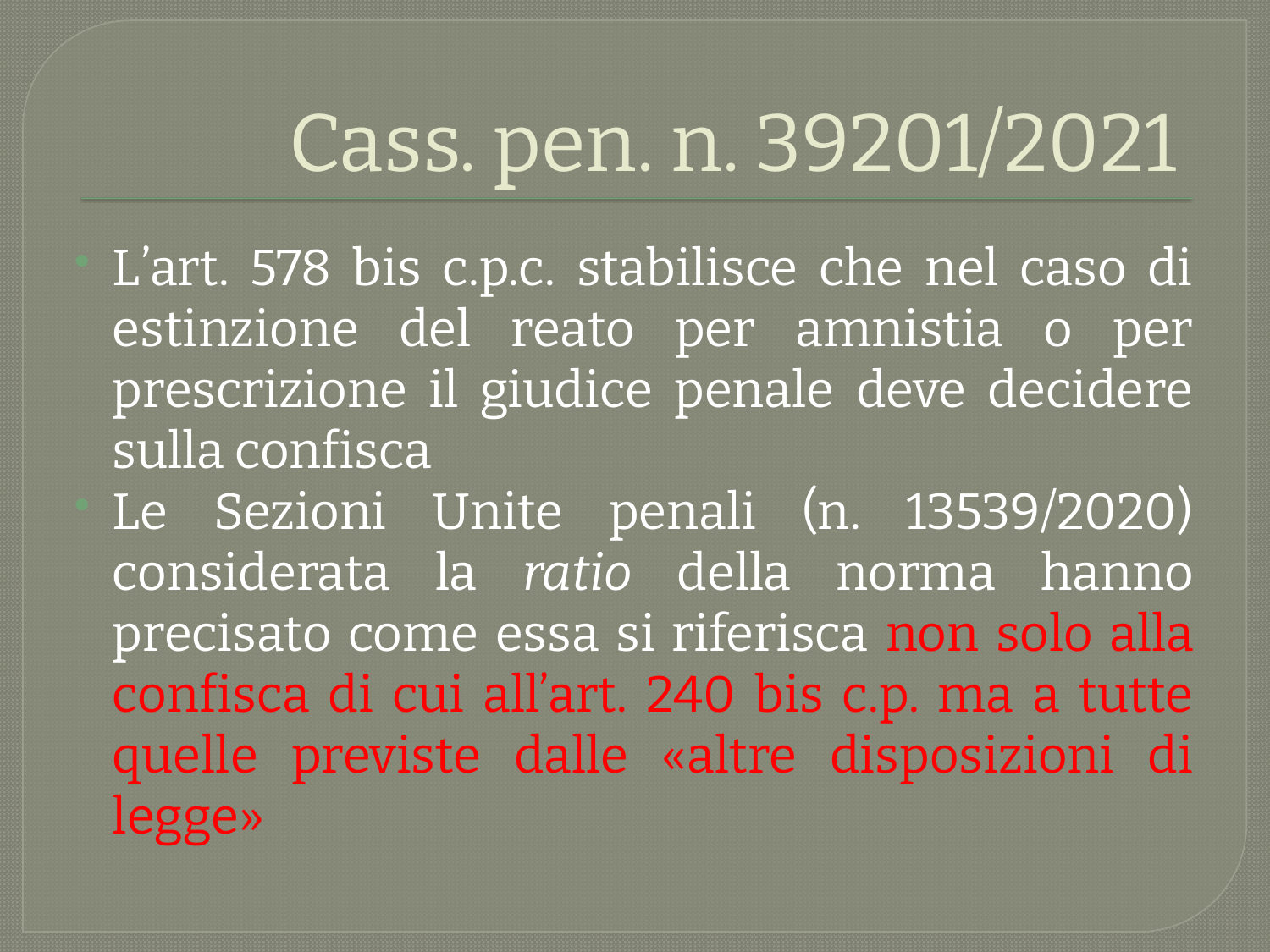

# Cass. pen. n. 39201/2021
L’art. 578 bis c.p.c. stabilisce che nel caso di estinzione del reato per amnistia o per prescrizione il giudice penale deve decidere sulla confisca
Le Sezioni Unite penali (n. 13539/2020) considerata la ratio della norma hanno precisato come essa si riferisca non solo alla confisca di cui all’art. 240 bis c.p. ma a tutte quelle previste dalle «altre disposizioni di legge»